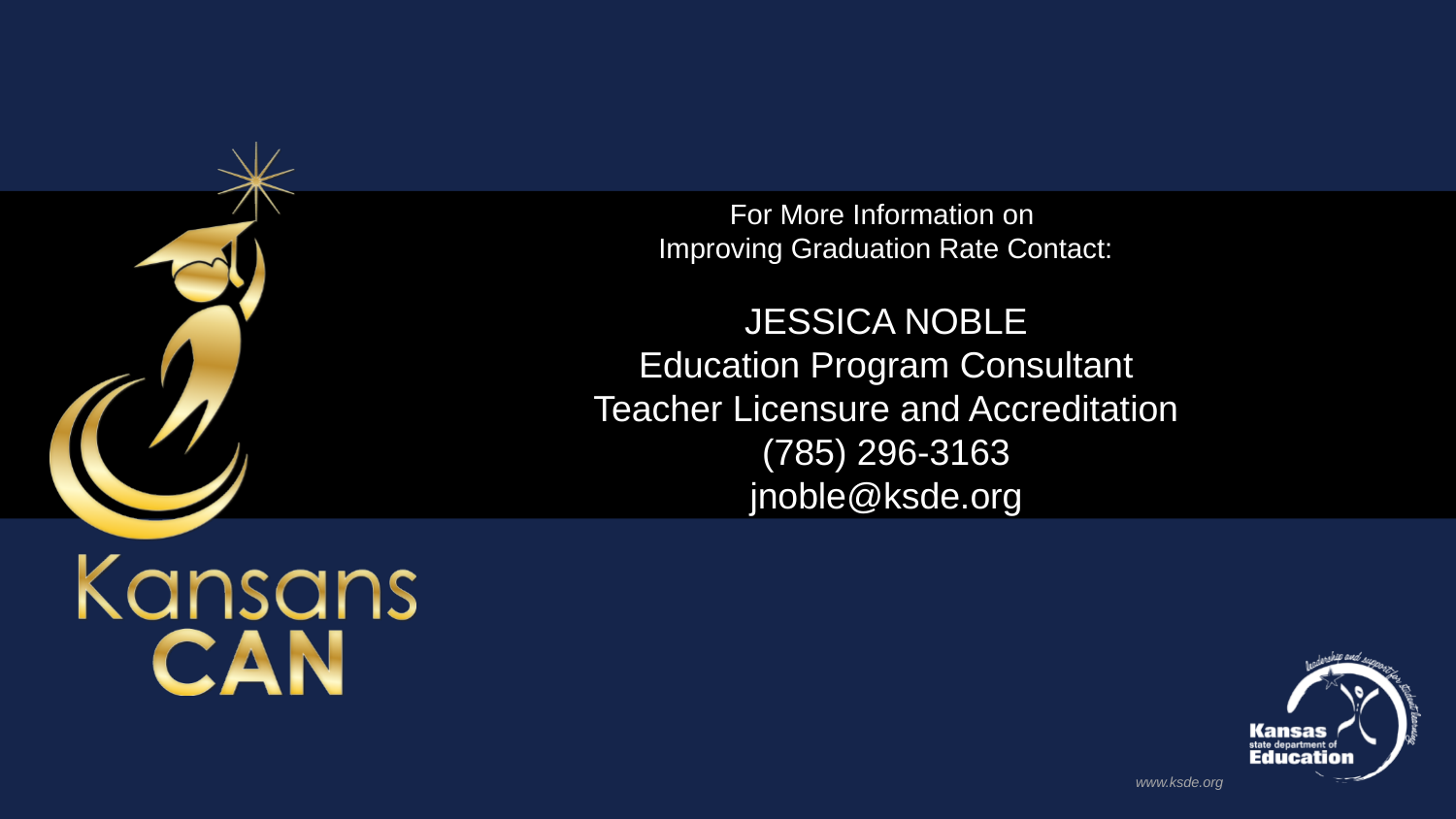

For More Information on
Improving Graduation Rate Contact:

Jessica Noble
Education Program Consultant
Teacher Licensure and Accreditation
(785) 296-3163
jnoble@ksde.org